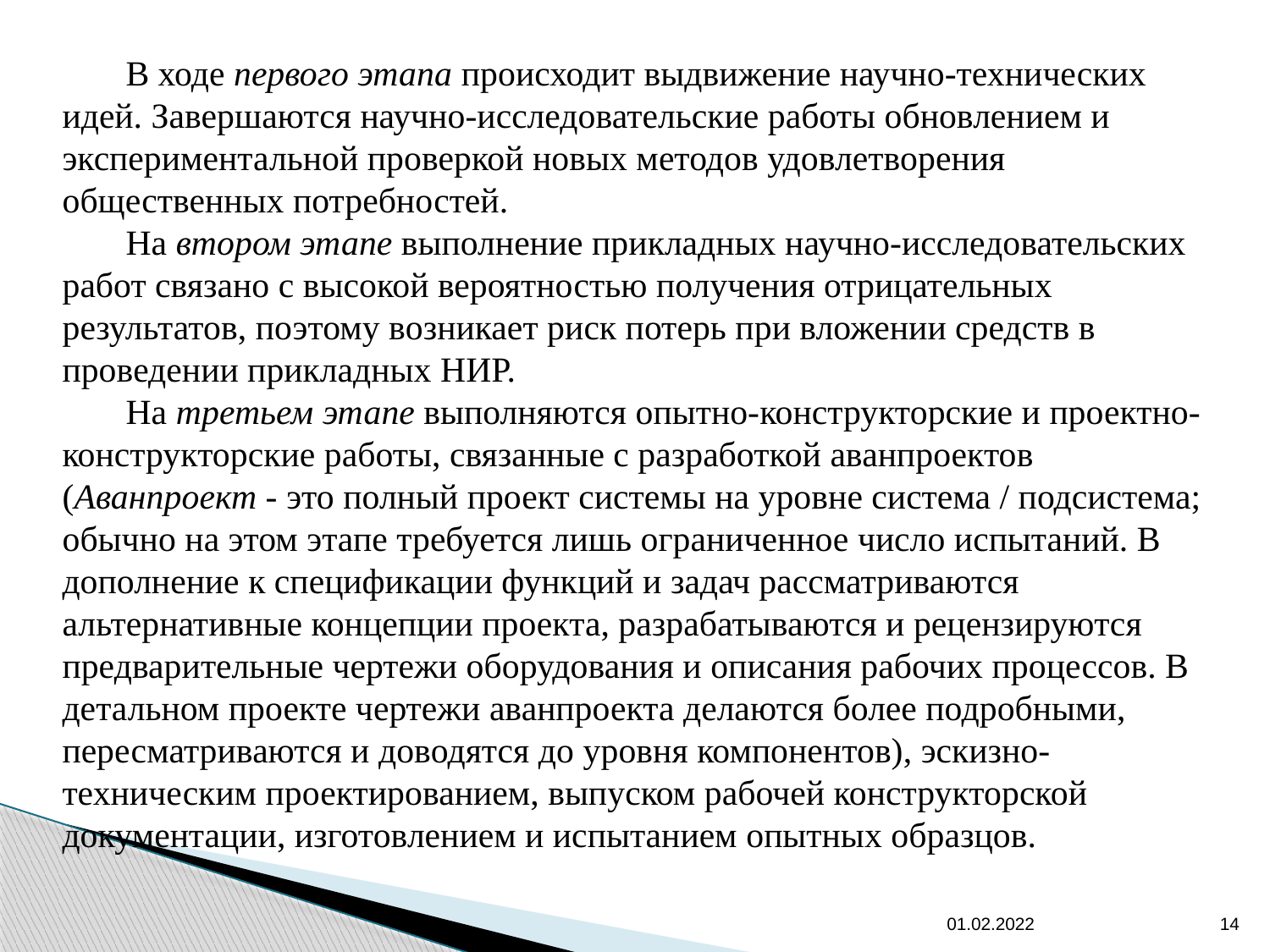

В ходе первого этапа происходит выдвижение научно-технических идей. Завершаются научно-исследовательские работы обновлением и экспериментальной проверкой новых методов удовлетворения общественных потребностей.
На втором этапе выполнение прикладных научно-исследовательских работ связано с высокой вероятностью получения отрицательных результатов, поэтому возникает риск потерь при вложении средств в проведении прикладных НИР.
На третьем этапе выполняются опытно-конструкторские и проектно-конструкторские работы, связанные с разработкой аванпроектов (Аванпроект - это полный проект системы на уровне система / подсистема; обычно на этом этапе требуется лишь ограниченное число испытаний. В дополнение к спецификации функций и задач рассматриваются альтернативные концепции проекта, разрабатываются и рецензируются предварительные чертежи оборудования и описания рабочих процессов. В детальном проекте чертежи аванпроекта делаются более подробными, пересматриваются и доводятся до уровня компонентов), эскизно-техническим проектированием, выпуском рабочей конструкторской документации, изготовлением и испытанием опытных образцов.
01.02.2022
14